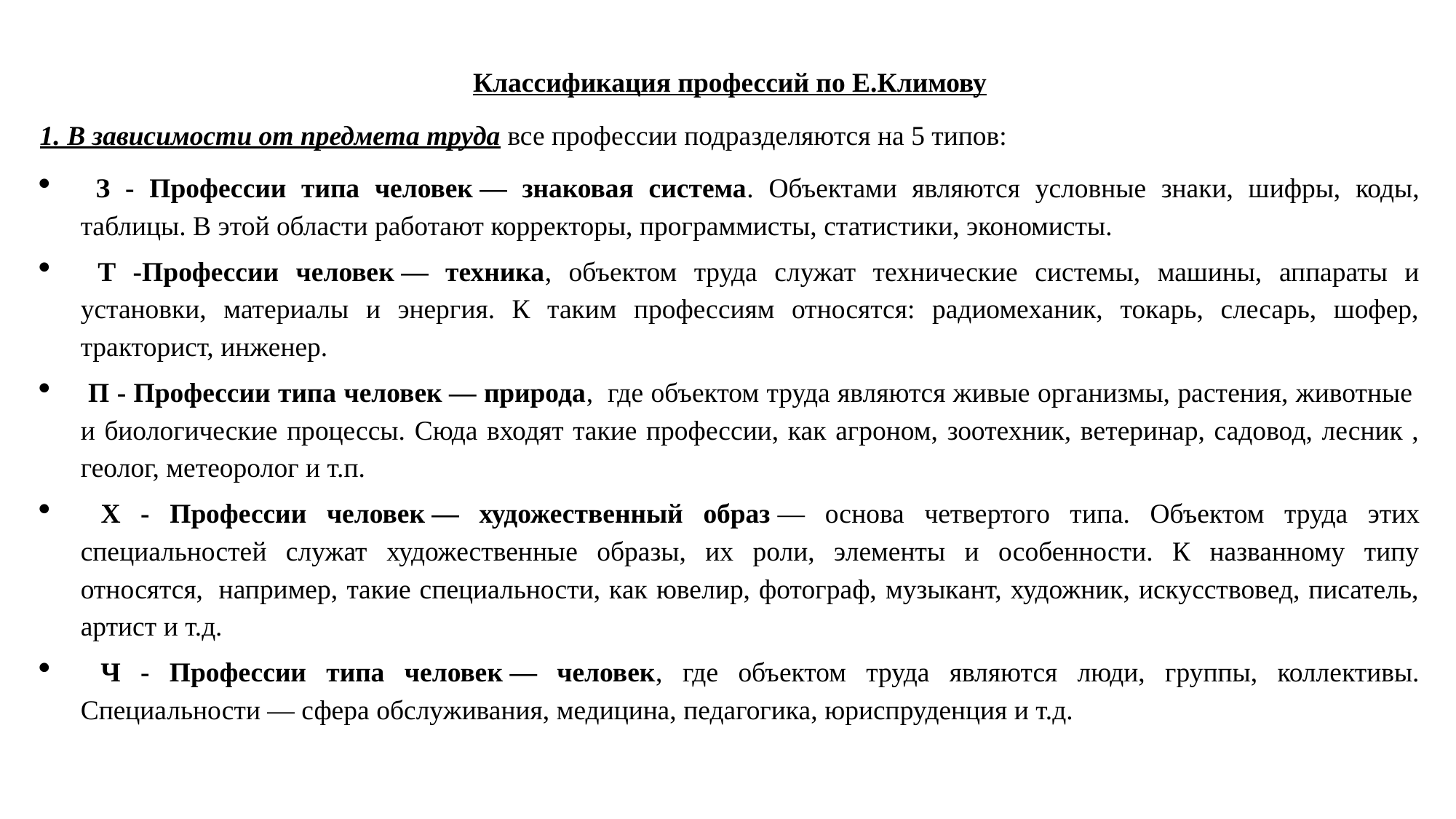

Классификация профессий по Е.Климову
1. В зависимости от предмета труда все профессии подразделяются на 5 типов:
 З - Профессии типа человек — знаковая система. Объектами являются условные знаки, шифры, коды, таблицы. В этой области работают корректоры, программисты, статистики, экономисты.
 Т -Профессии человек — техника, объектом труда служат технические системы, машины, аппараты и установки, материалы и энергия. К таким профессиям относятся: радиомеханик, токарь, слесарь, шофер, тракторист, инженер.
 П - Профессии типа человек — природа,  где объектом труда являются живые организмы, растения, животные  и биологические процессы. Сюда входят такие профессии, как агроном, зоотехник, ветеринар, садовод, лесник , геолог, метеоролог и т.п.
 Х - Профессии человек — художественный образ — основа четвертого типа. Объектом труда этих специальностей служат художественные образы, их роли, элементы и особенности. К названному типу относятся,  например, такие специальности, как ювелир, фотограф, музыкант, художник, искусствовед, писатель, артист и т.д.
 Ч - Профессии типа человек — человек, где объектом труда являются люди, группы, коллективы. Специальности — сфера обслуживания, медицина, педагогика, юриспруденция и т.д.